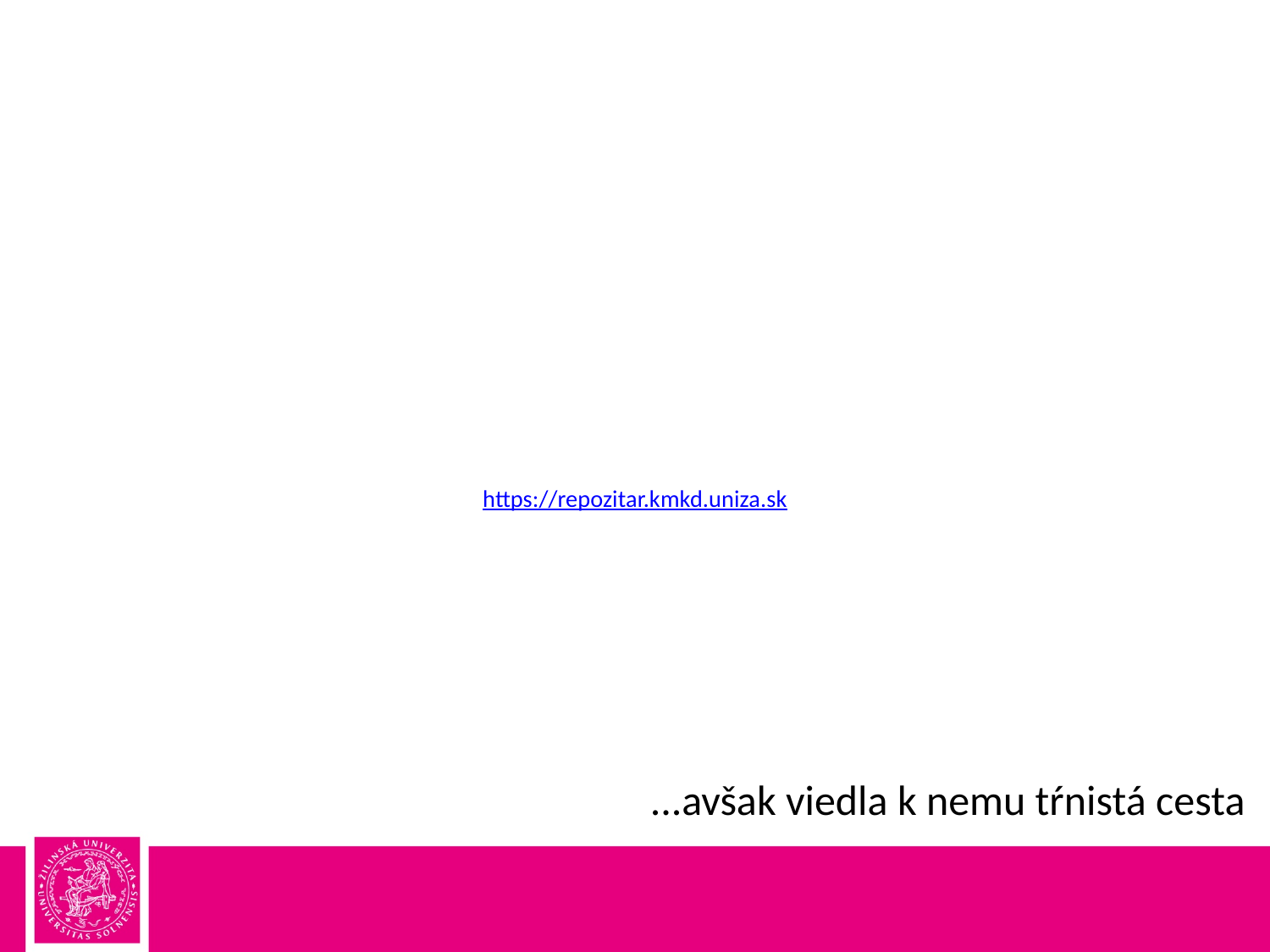

# https://repozitar.kmkd.uniza.sk
...avšak viedla k nemu tŕnistá cesta